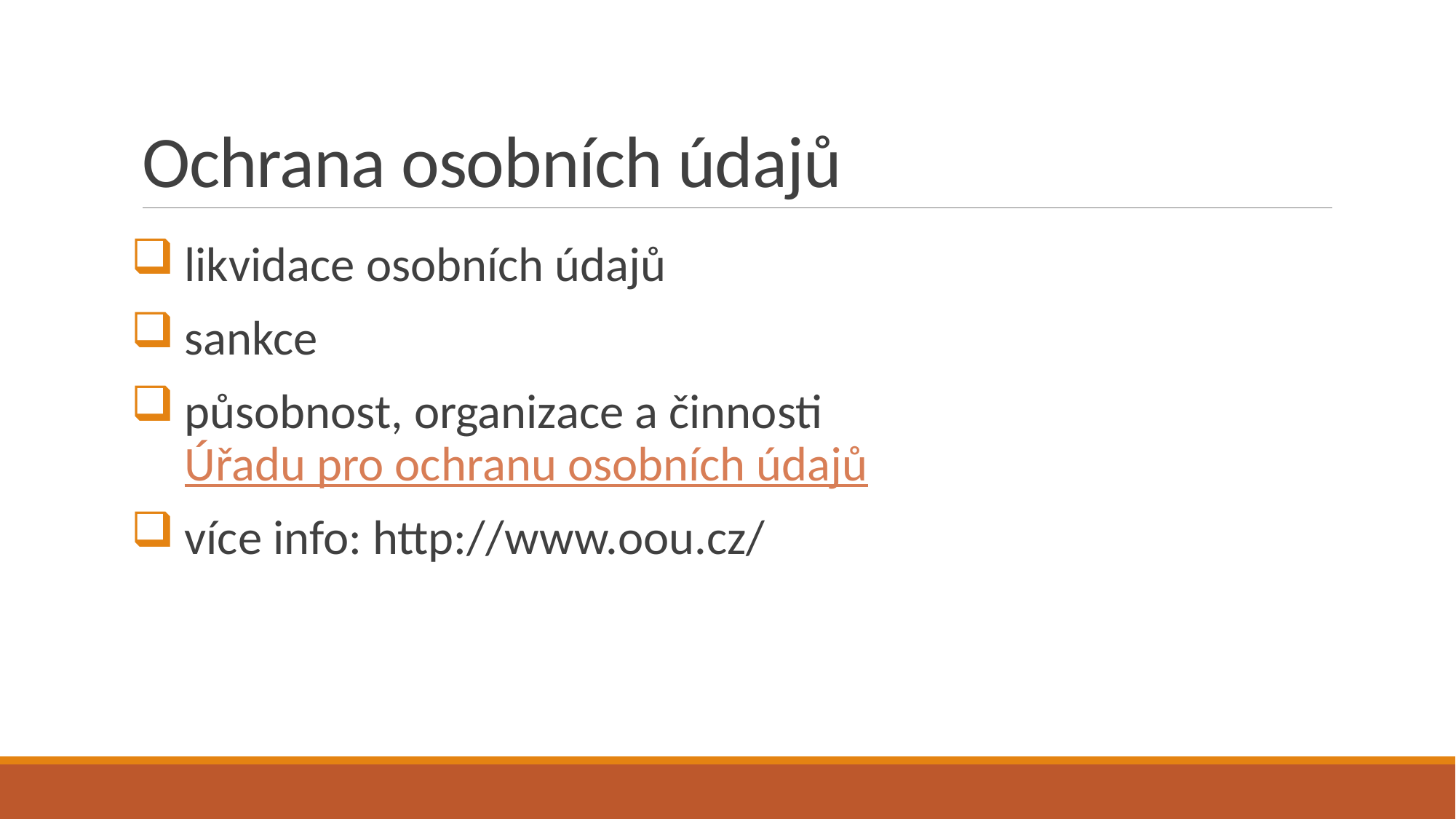

# Ochrana osobních údajů
likvidace osobních údajů
sankce
působnost, organizace a činnosti Úřadu pro ochranu osobních údajů
více info: http://www.oou.cz/